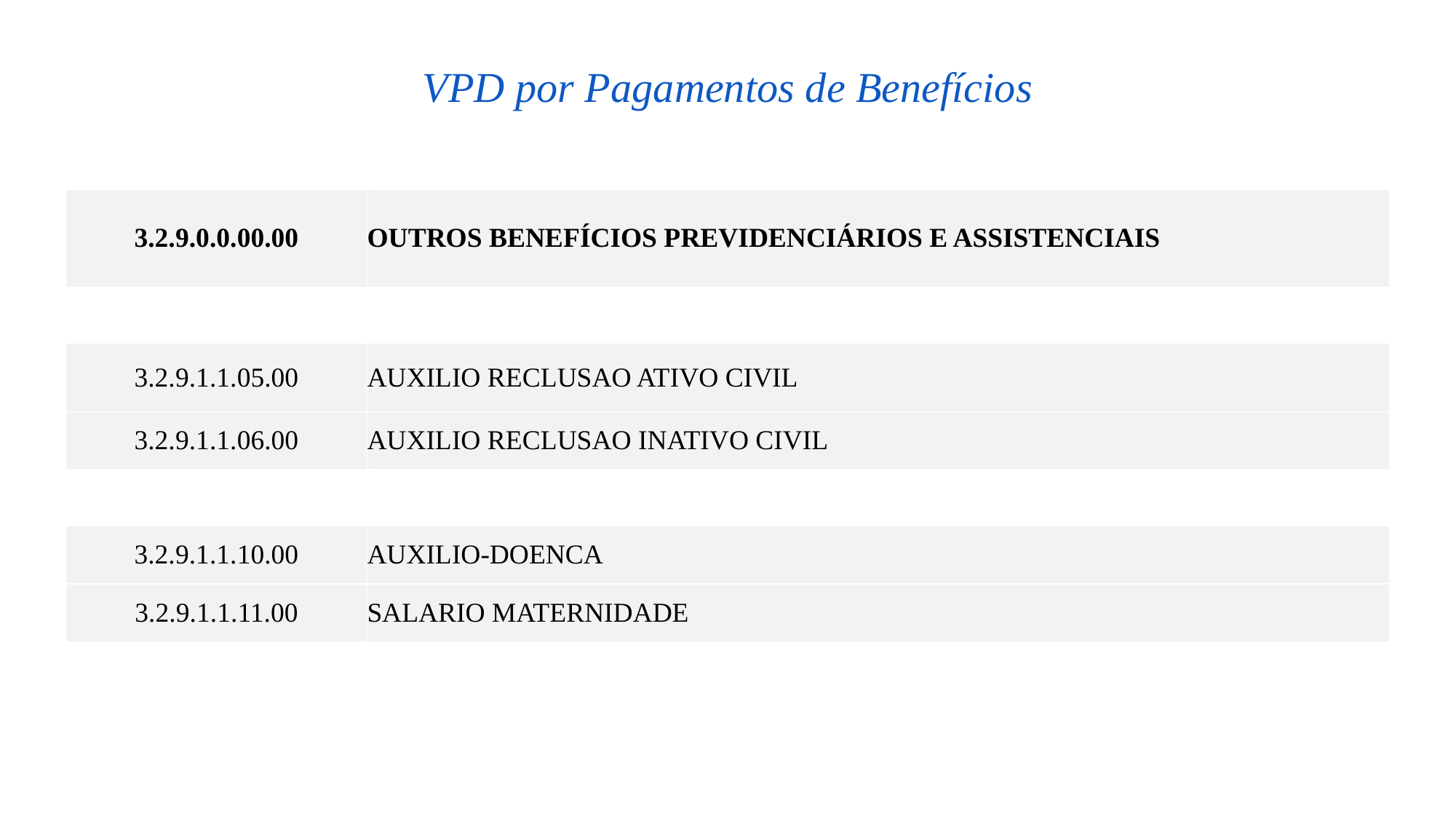

VPD por Pagamentos de Benefícios
| 3.2.9.0.0.00.00 | OUTROS BENEFÍCIOS PREVIDENCIÁRIOS E ASSISTENCIAIS |
| --- | --- |
| 3.2.9.1.1.05.00 | AUXILIO RECLUSAO ATIVO CIVIL |
| --- | --- |
| 3.2.9.1.1.06.00 | AUXILIO RECLUSAO INATIVO CIVIL |
| 3.2.9.1.1.10.00 | AUXILIO-DOENCA |
| --- | --- |
| 3.2.9.1.1.11.00 | SALARIO MATERNIDADE |